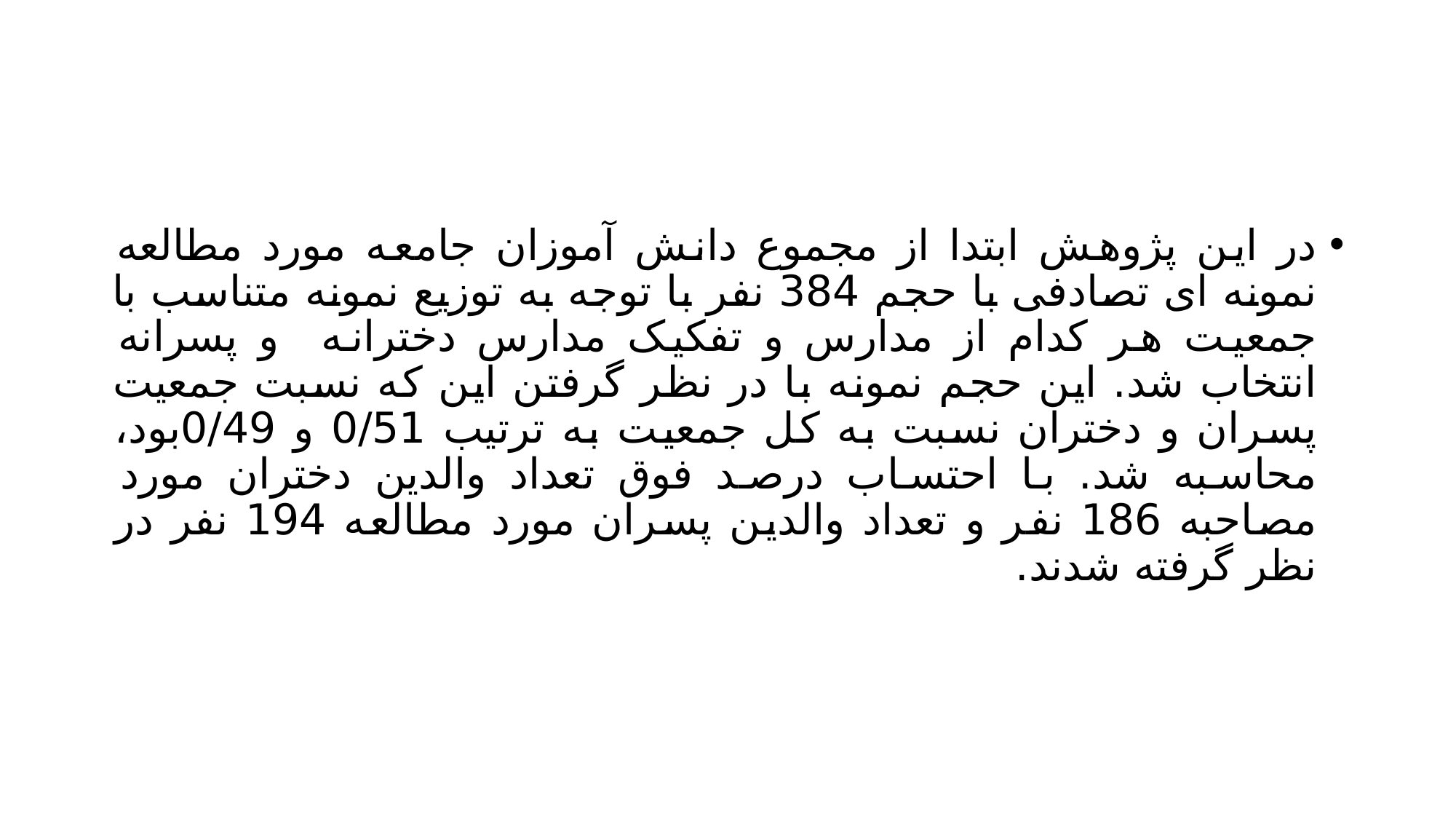

#
در این پژوهش ابتدا از مجموع دانش آموزان جامعه مورد مطالعه نمونه ای تصادفی با حجم 384 نفر با توجه به توزیع نمونه متناسب با جمعیت هر کدام از مدارس و تفکیک مدارس دخترانه  و پسرانه انتخاب شد. این حجم نمونه با در نظر گرفتن این که نسبت جمعیت پسران و دختران نسبت به کل جمعیت به ترتیب 0/51 و 0/49بود، محاسبه شد. با احتساب درصد فوق تعداد والدین دختران مورد مصاحبه 186 نفر و تعداد والدین پسران مورد مطالعه 194 نفر در نظر گرفته شدند.